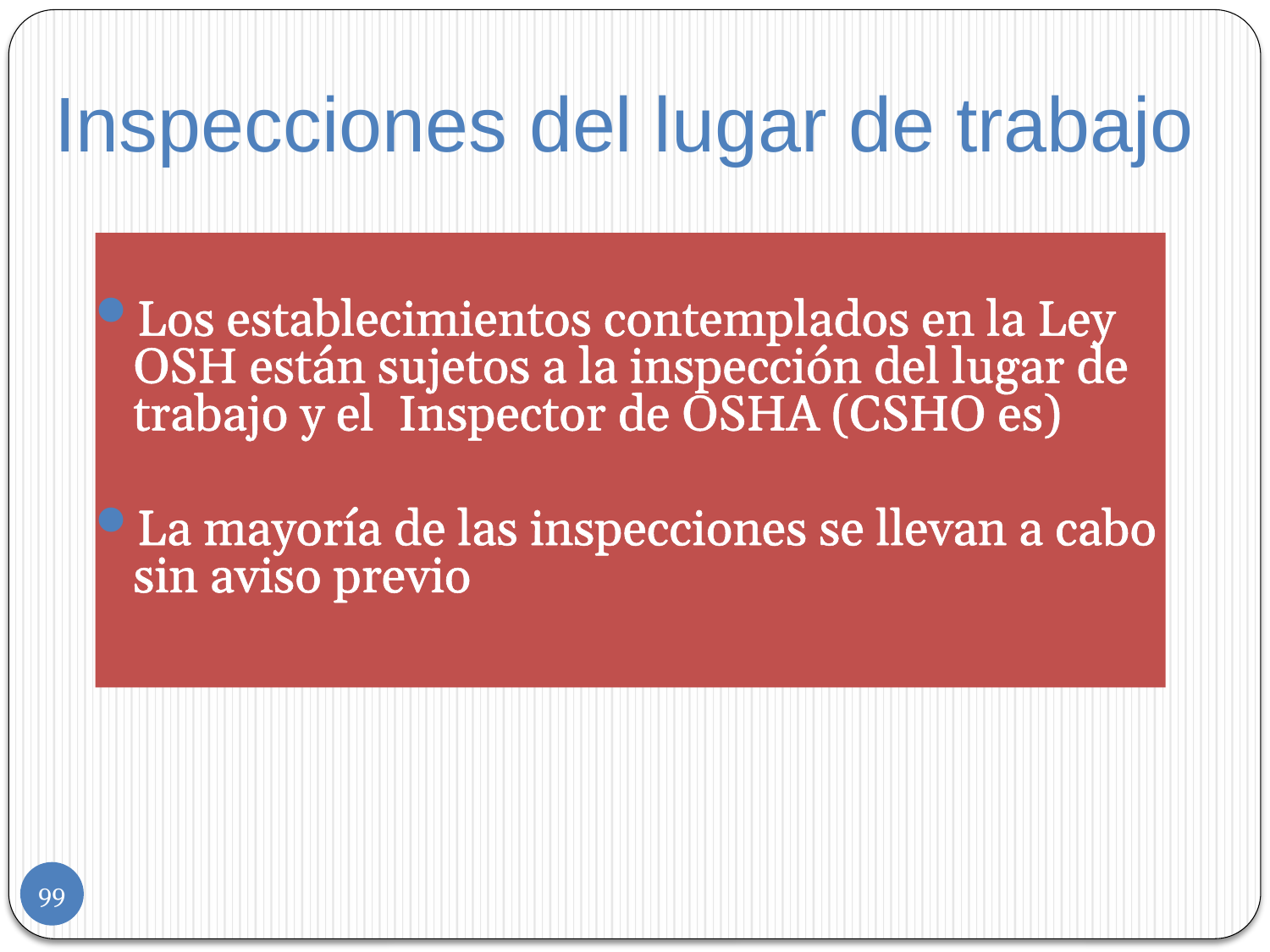

# Inspecciones del lugar de trabajo

Los establecimientos contemplados en la Ley OSH están sujetos a la inspección del lugar de trabajo y el  Inspector de OSHA (CSHO es)

La mayoría de las inspecciones se llevan a cabo sin aviso previo
99